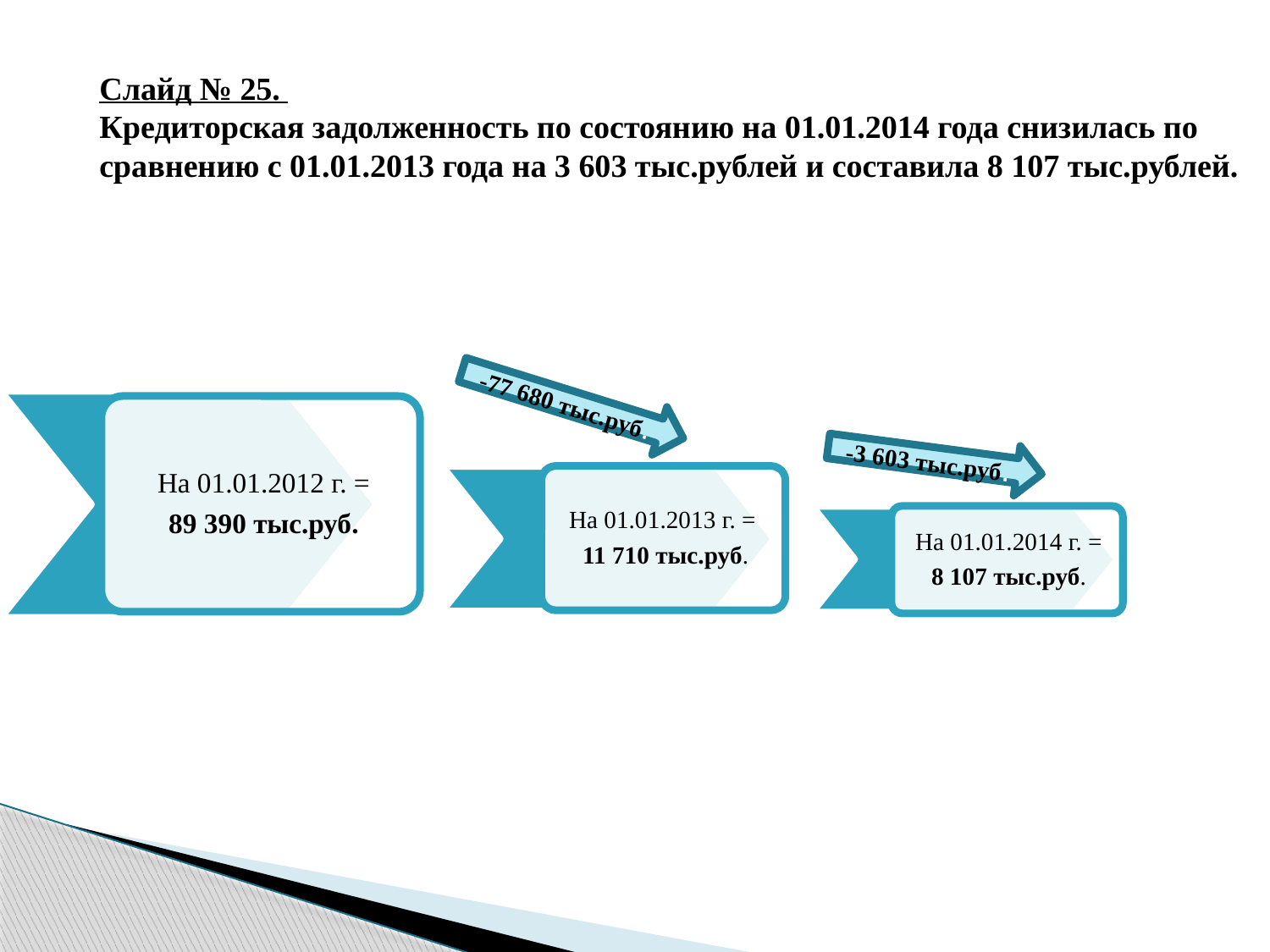

Слайд № 25.
Кредиторская задолженность по состоянию на 01.01.2014 года снизилась по сравнению с 01.01.2013 года на 3 603 тыс.рублей и составила 8 107 тыс.рублей.
На 01.01.2012 г. =
89 390 тыс.руб.
На 01.01.2013 г. =
11 710 тыс.руб.
На 01.01.2014 г. =
8 107 тыс.руб.
-77 680 тыс.руб.
-3 603 тыс.руб.